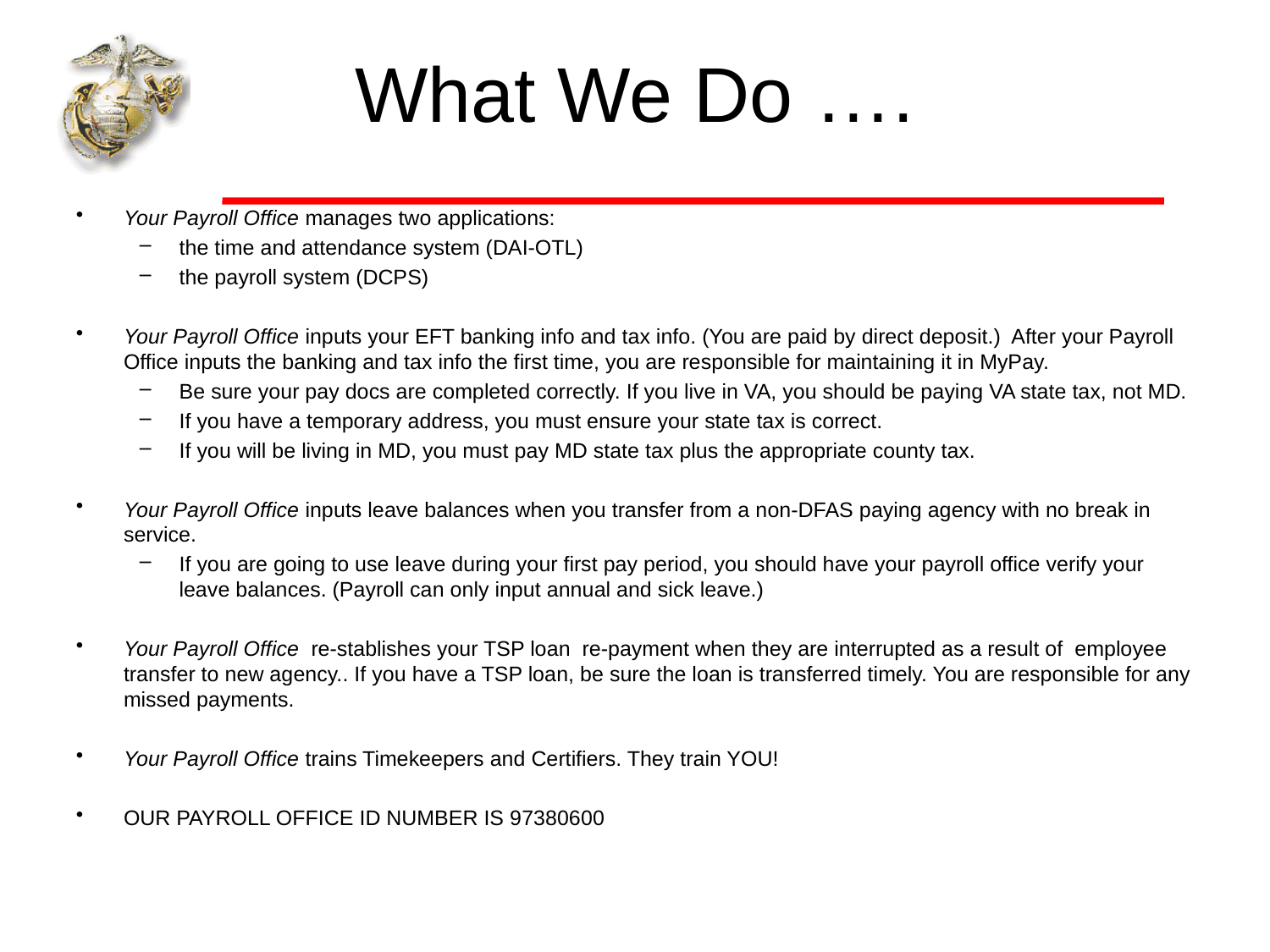

# What We Do ….
Your Payroll Office manages two applications:
the time and attendance system (DAI-OTL)
the payroll system (DCPS)

Your Payroll Office inputs your EFT banking info and tax info. (You are paid by direct deposit.)  After your Payroll Office inputs the banking and tax info the first time, you are responsible for maintaining it in MyPay.
Be sure your pay docs are completed correctly. If you live in VA, you should be paying VA state tax, not MD.
If you have a temporary address, you must ensure your state tax is correct.
If you will be living in MD, you must pay MD state tax plus the appropriate county tax.

Your Payroll Office inputs leave balances when you transfer from a non-DFAS paying agency with no break in service.
If you are going to use leave during your first pay period, you should have your payroll office verify your leave balances. (Payroll can only input annual and sick leave.)

Your Payroll Office  re-stablishes your TSP loan  re-payment when they are interrupted as a result of  employee transfer to new agency.. If you have a TSP loan, be sure the loan is transferred timely. You are responsible for any missed payments.

Your Payroll Office trains Timekeepers and Certifiers. They train YOU!

OUR PAYROLL OFFICE ID NUMBER IS 97380600